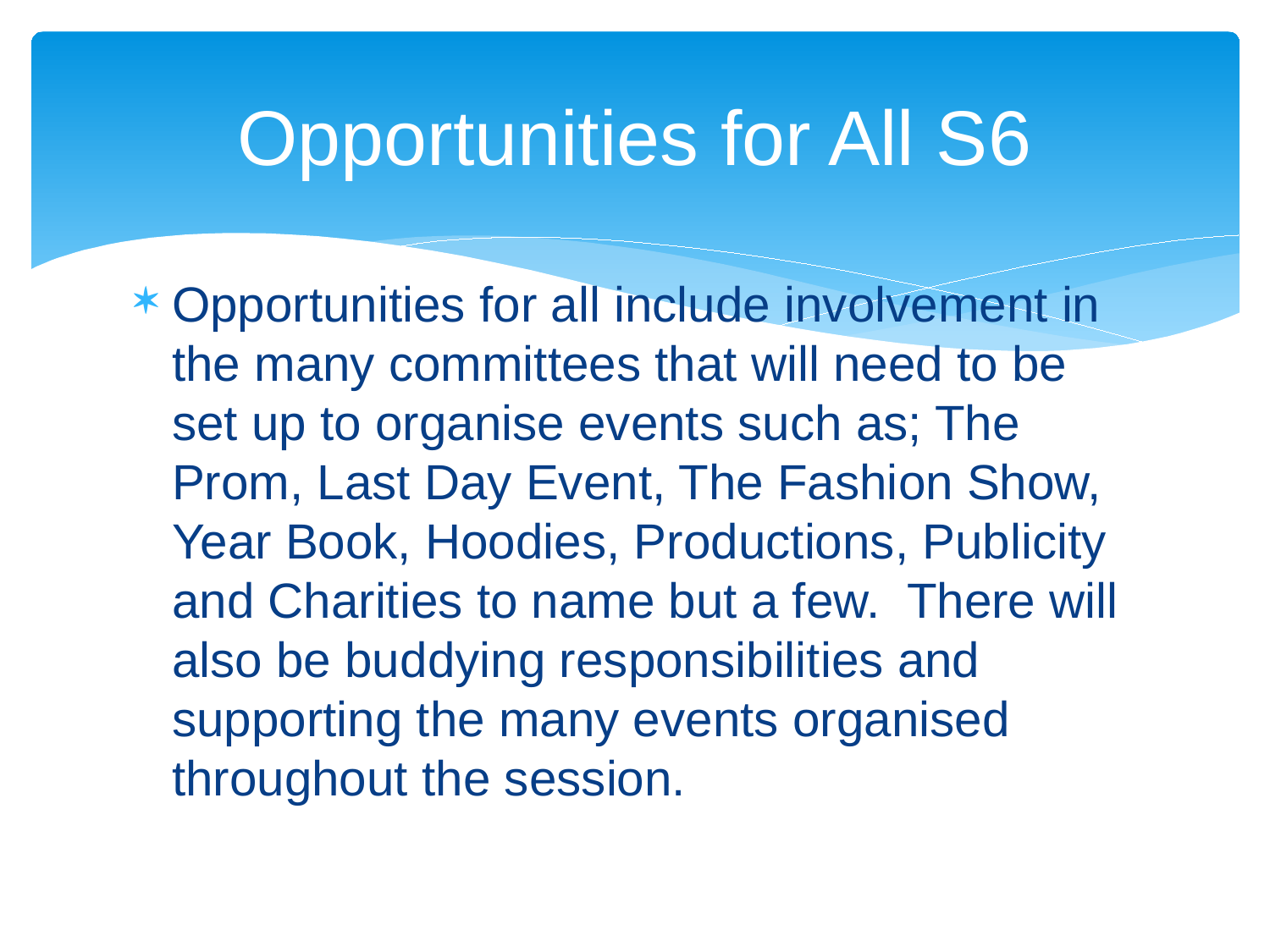

# Opportunities for All S6
Opportunities for all include involvement in the many committees that will need to be set up to organise events such as; The Prom, Last Day Event, The Fashion Show, Year Book, Hoodies, Productions, Publicity and Charities to name but a few.  There will also be buddying responsibilities and supporting the many events organised throughout the session.